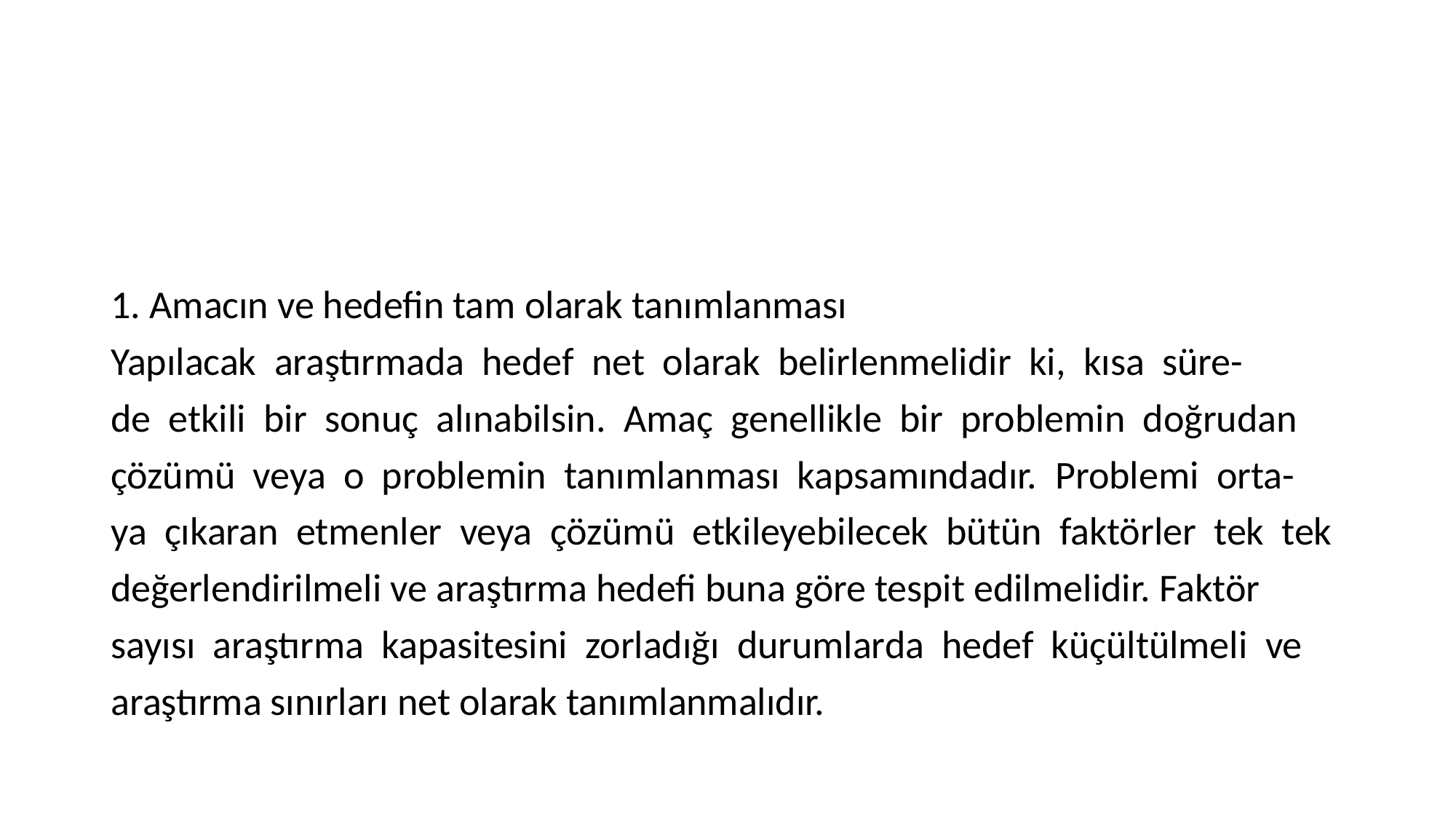

#

1. Amacın ve hedefin tam olarak tanımlanması
Yapılacak  araştırmada  hedef  net  olarak  belirlenmelidir  ki,  kısa  süre-
de  etkili  bir  sonuç  alınabilsin.  Amaç  genellikle  bir  problemin  doğrudan
çözümü  veya  o  problemin  tanımlanması  kapsamındadır.  Problemi  orta-
ya  çıkaran  etmenler  veya  çözümü  etkileyebilecek  bütün  faktörler  tek  tek
değerlendirilmeli ve araştırma hedefi buna göre tespit edilmelidir. Faktör
sayısı  araştırma  kapasitesini  zorladığı  durumlarda  hedef  küçültülmeli  ve
araştırma sınırları net olarak tanımlanmalıdır.